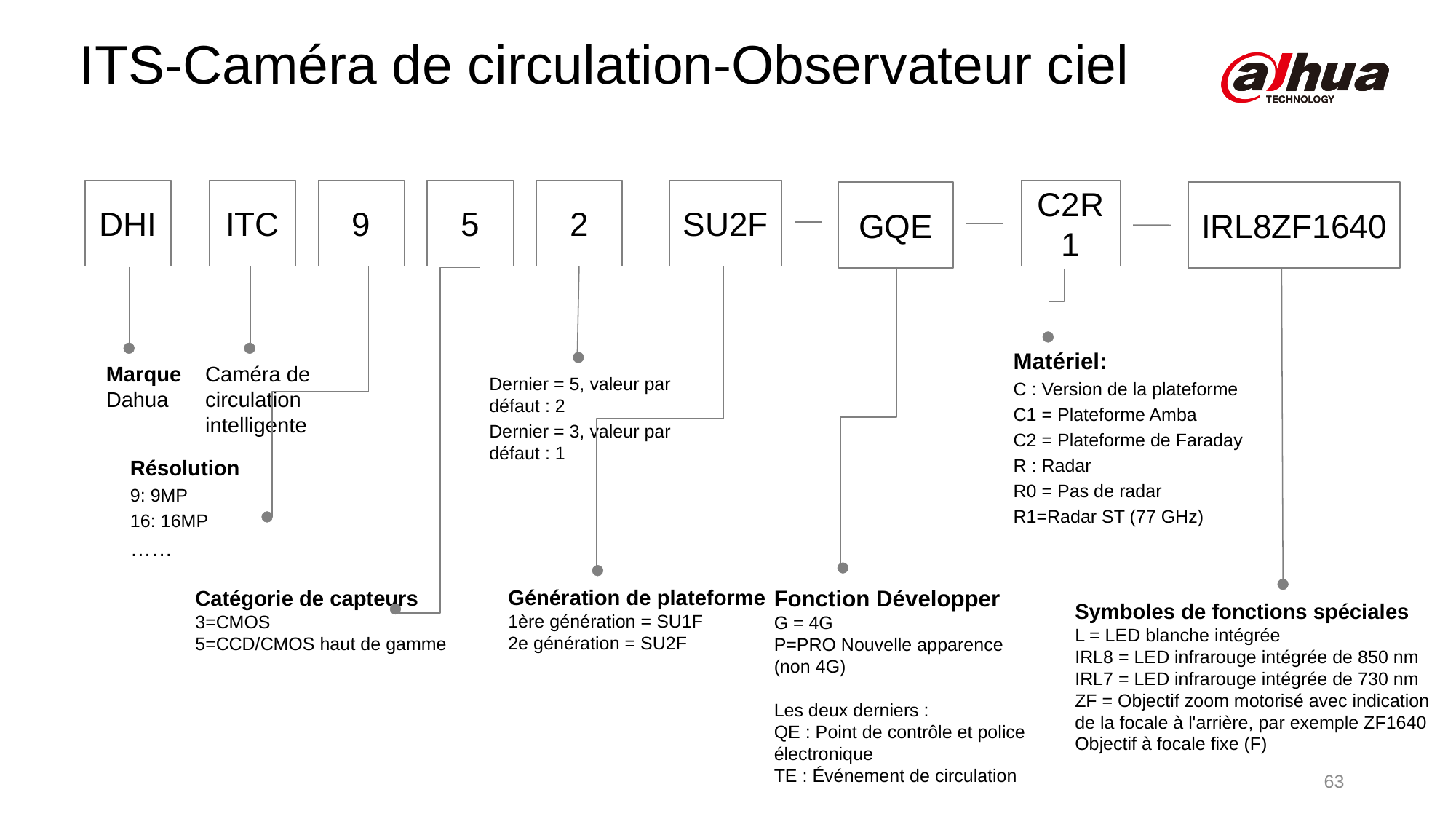

ITS-Caméra de circulation-Observateur ciel
DHI
ITC
9
5
2
SU2F
C2R1
GQE

Matériel:
C : Version de la plateforme
C1 = Plateforme Amba
C2 = Plateforme de Faraday
R : Radar
R0 = Pas de radar
R1=Radar ST (77 GHz)

Marque
Dahua
Caméra de circulation intelligente
Dernier = 5, valeur par défaut : 2
Dernier = 3, valeur par défaut : 1
Résolution
9: 9MP
16: 16MP
……

Fonction Développer
G = 4G
P=PRO Nouvelle apparence (non 4G)

Les deux derniers :
QE : Point de contrôle et police électronique
TE : Événement de circulation
Génération de plateforme
1ère génération = SU1F
2e génération = SU2F
Catégorie de capteurs
3=CMOS
5=CCD/CMOS haut de gamme

IRL8ZF1640

Symboles de fonctions spéciales
L = LED blanche intégrée
IRL8 = LED infrarouge intégrée de 850 nm IRL7 = LED infrarouge intégrée de 730 nm
ZF = Objectif zoom motorisé avec indication de la focale à l'arrière, par exemple ZF1640
Objectif à focale fixe (F)
63